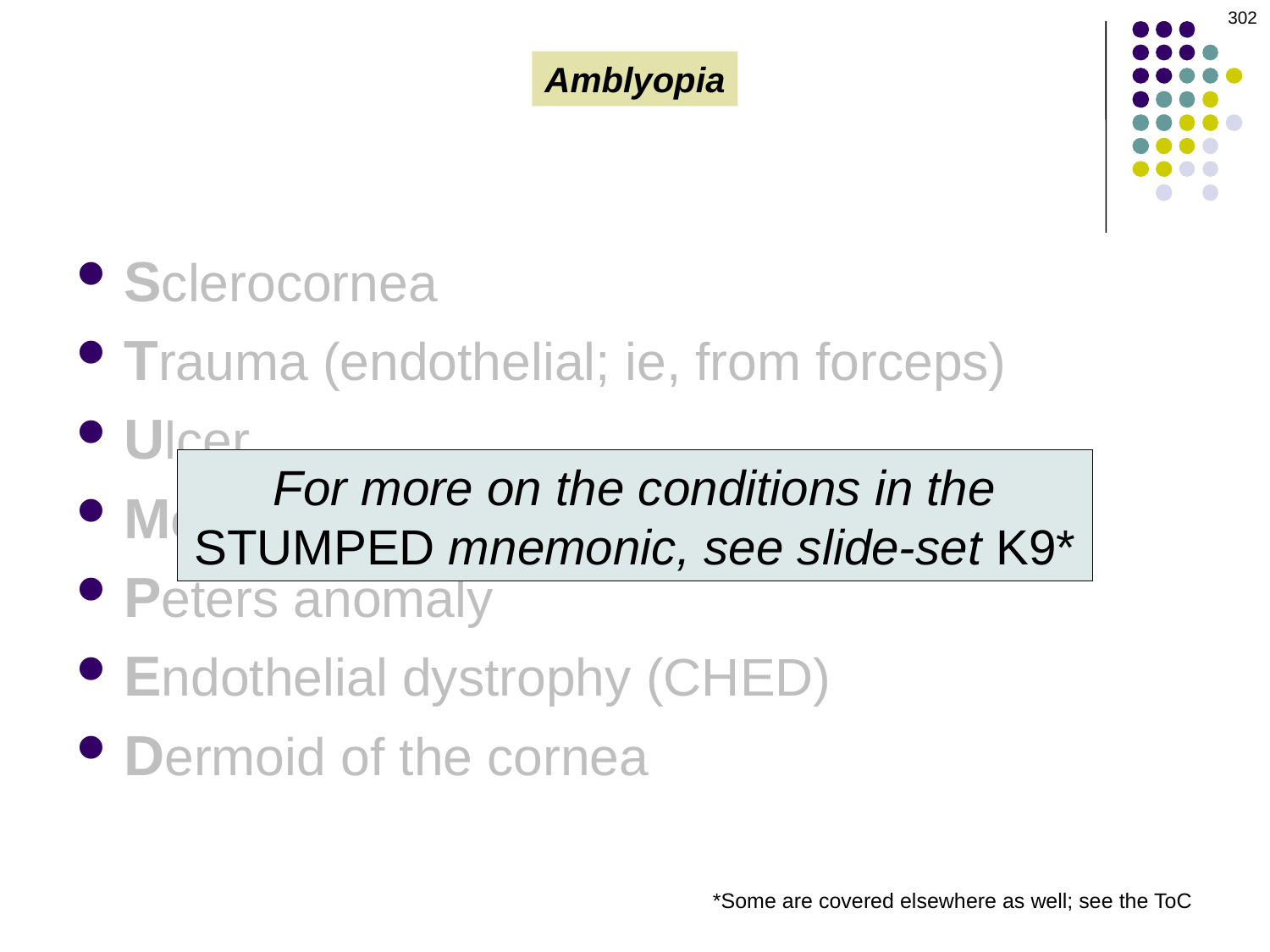

302
Amblyopia
Sclerocornea
Trauma (endothelial; ie, from forceps)
Ulcer
Metabolic disorders
Peters anomaly
Endothelial dystrophy (CHED)
Dermoid of the cornea
For more on the conditions in the STUMPED mnemonic, see slide-set K9*
*Some are covered elsewhere as well; see the ToC